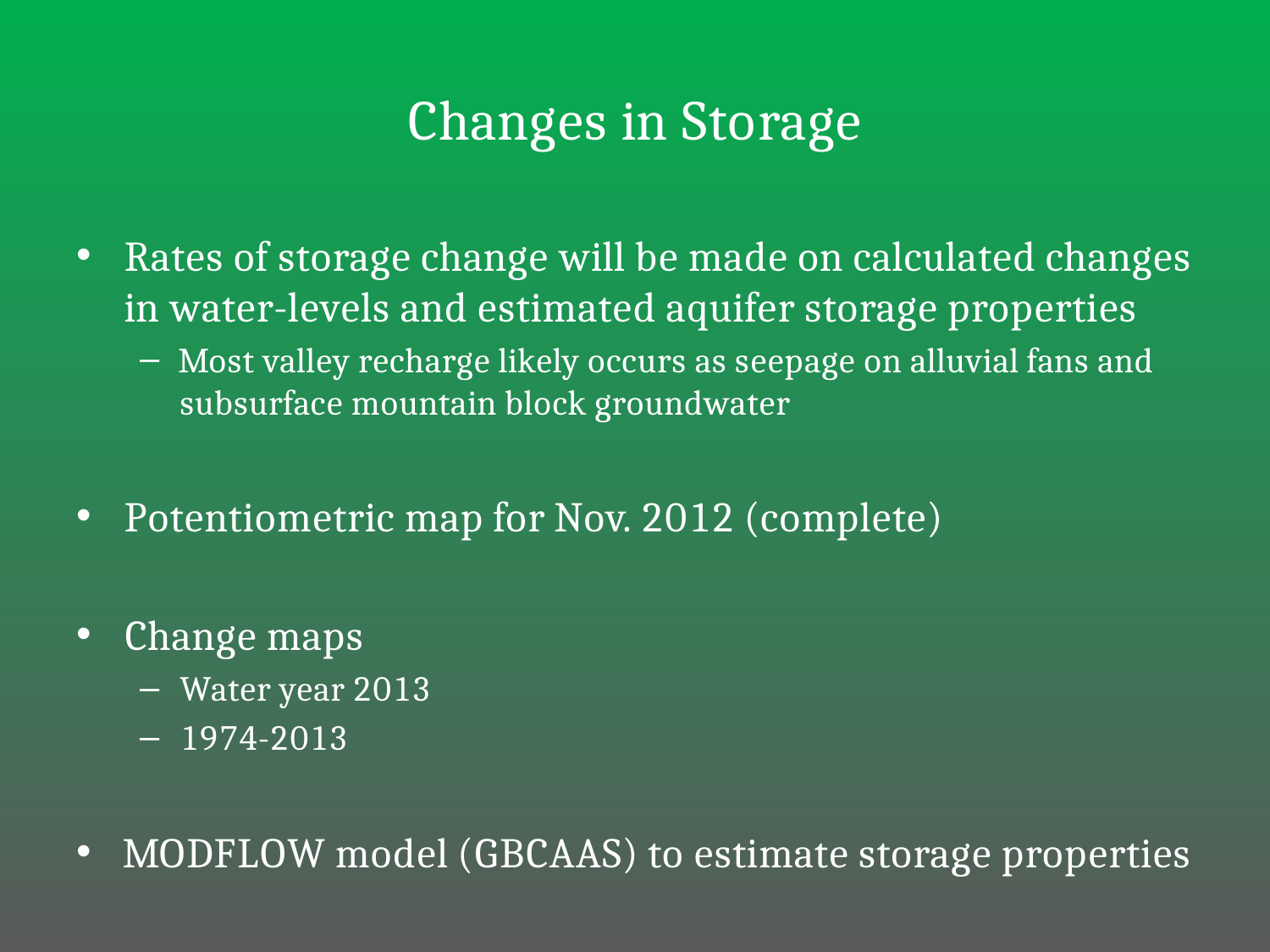

# Changes in Storage
Rates of storage change will be made on calculated changes in water-levels and estimated aquifer storage properties
Most valley recharge likely occurs as seepage on alluvial fans and subsurface mountain block groundwater

Potentiometric map for Nov. 2012 (complete)

Change maps
Water year 2013
1974-2013

MODFLOW model (GBCAAS) to estimate storage properties